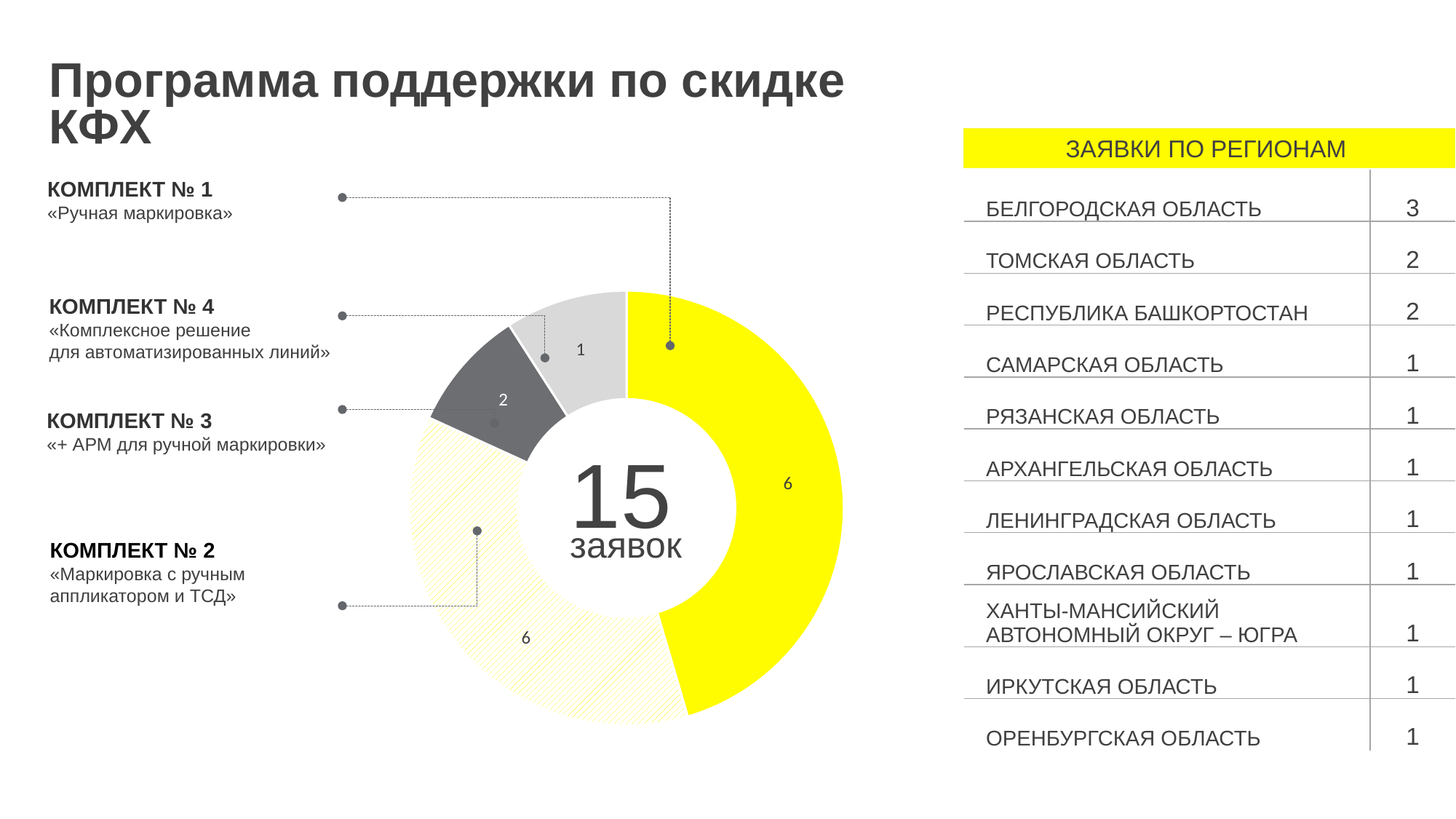

Программа поддержки по скидке КФХ
ЗАЯВКИ ПО РЕГИОНАМ
| БЕЛГОРОДСКАЯ ОБЛАСТЬ | 3 |
| --- | --- |
| ТОМСКАЯ ОБЛАСТЬ | 2 |
| РЕСПУБЛИКА БАШКОРТОСТАН | 2 |
| САМАРСКАЯ ОБЛАСТЬ | 1 |
| РЯЗАНСКАЯ ОБЛАСТЬ | 1 |
| АРХАНГЕЛЬСКАЯ ОБЛАСТЬ | 1 |
| ЛЕНИНГРАДСКАЯ ОБЛАСТЬ | 1 |
| ЯРОСЛАВСКАЯ ОБЛАСТЬ | 1 |
| ХАНТЫ-МАНСИЙСКИЙ АВТОНОМНЫЙ ОКРУГ – ЮГРА | 1 |
| ИРКУТСКАЯ ОБЛАСТЬ | 1 |
| ОРЕНБУРГСКАЯ ОБЛАСТЬ | 1 |
КОМПЛЕКТ № 1
«Ручная маркировка»

### Chart

| Category | Количество заявок |
|---|---|
| Комплект № 1 «Ручная маркировка» | 5.0 |
| Комплект № 2 «Маркировка с ручным аппликатором и ТСД» | 4.0 |
| Комплект № 3 «Комплексное решение с автоматизированным рабочим местом для ручной маркировки» | 1.0 |
| Комплект № 4 «Комплексное решение по маркировке для автоматизированных линий» | 1.0 |
КОМПЛЕКТ № 4
«Комплексное решение
для автоматизированных линий»

КОМПЛЕКТ № 3
«+ АРМ для ручной маркировки»
15
КОМПЛЕКТ № 2
«Маркировка с ручным аппликатором и ТСД»